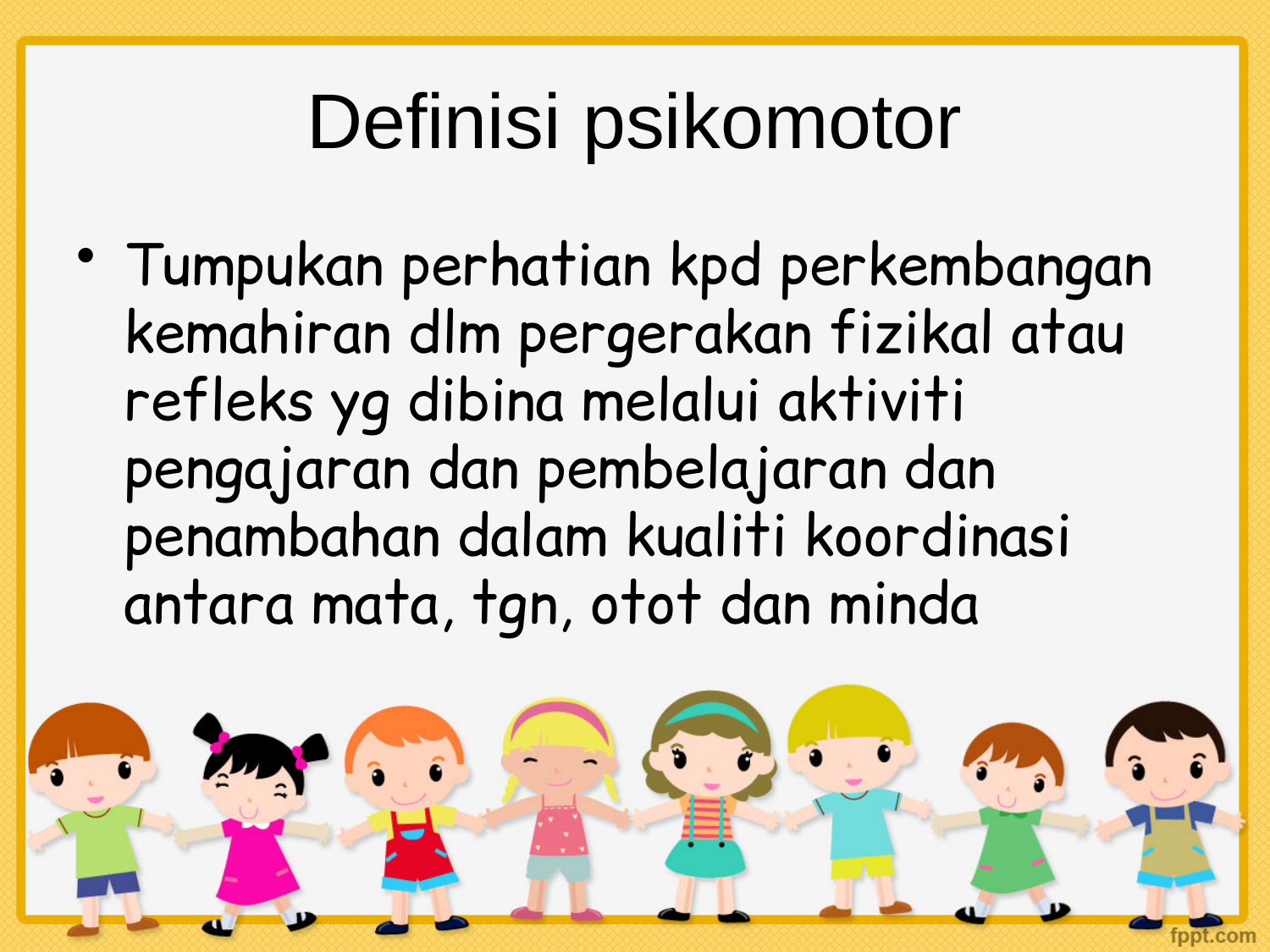

# Definisi psikomotor
Tumpukan perhatian kpd perkembangan kemahiran dlm pergerakan fizikal atau refleks yg dibina melalui aktiviti pengajaran dan pembelajaran dan penambahan dalam kualiti koordinasi antara mata, tgn, otot dan minda